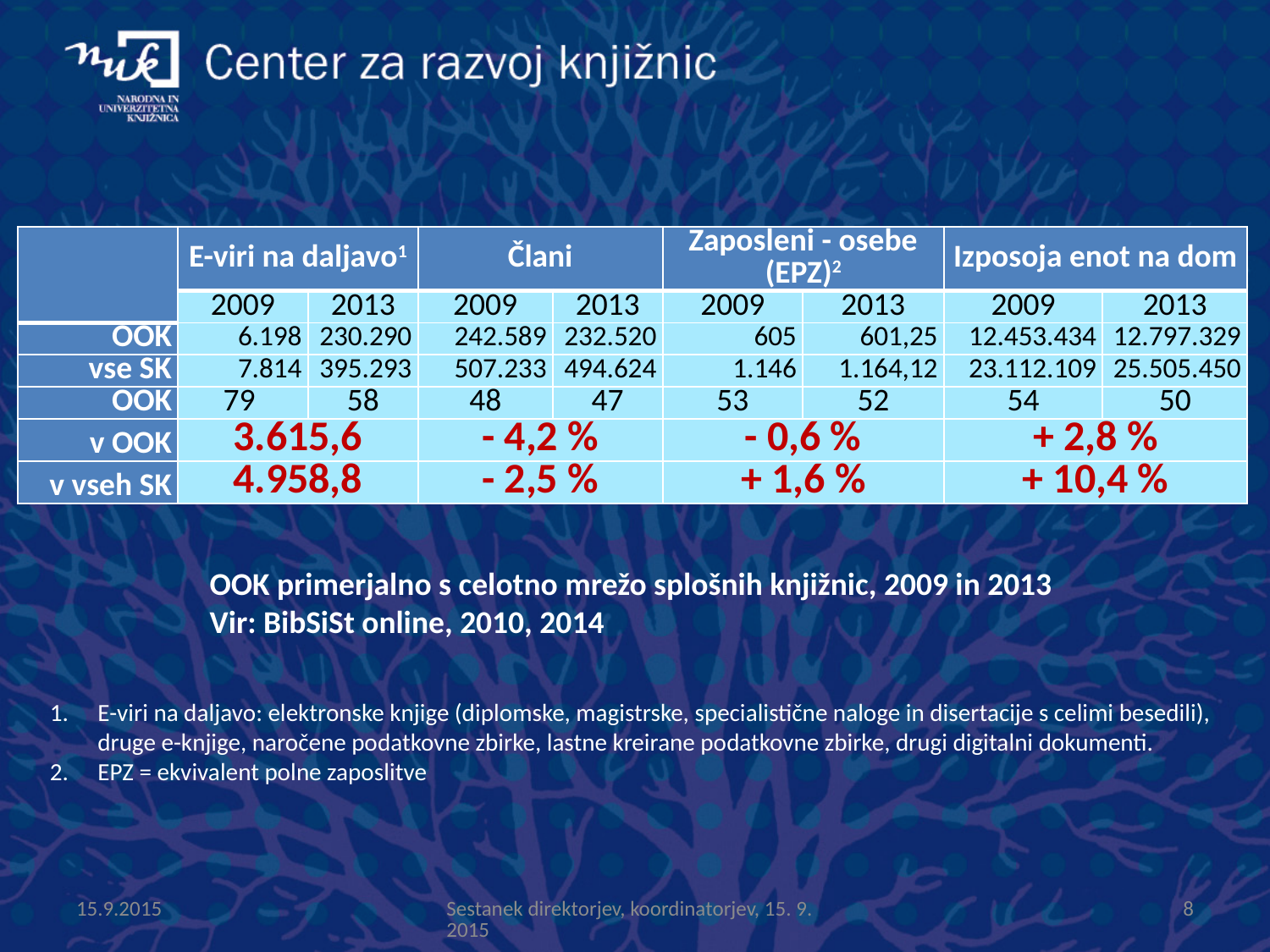

|  | E-viri na daljavo1 |  | Člani |  | Zaposleni - osebe (EPZ)2 |  | Izposoja enot na dom |  |
| --- | --- | --- | --- | --- | --- | --- | --- | --- |
|  | 2009 | 2013 | 2009 | 2013 | 2009 | 2013 | 2009 | 2013 |
| OOK | 6.198 | 230.290 | 242.589 | 232.520 | 605 | 601,25 | 12.453.434 | 12.797.329 |
| vse SK | 7.814 | 395.293 | 507.233 | 494.624 | 1.146 | 1.164,12 | 23.112.109 | 25.505.450 |
| OOK | 79 | 58 | 48 | 47 | 53 | 52 | 54 | 50 |
| v OOK | 3.615,6 |  | - 4,2 % |  | - 0,6 % |  | + 2,8 % |  |
| v vseh SK | 4.958,8 |  | - 2,5 % |  | + 1,6 % |  | + 10,4 % |  |
OOK primerjalno s celotno mrežo splošnih knjižnic, 2009 in 2013
Vir: BibSiSt online, 2010, 2014
E-viri na daljavo: elektronske knjige (diplomske, magistrske, specialistične naloge in disertacije s celimi besedili), druge e-knjige, naročene podatkovne zbirke, lastne kreirane podatkovne zbirke, drugi digitalni dokumenti.
EPZ = ekvivalent polne zaposlitve
15.9.2015
Sestanek direktorjev, koordinatorjev, 15. 9. 2015
8